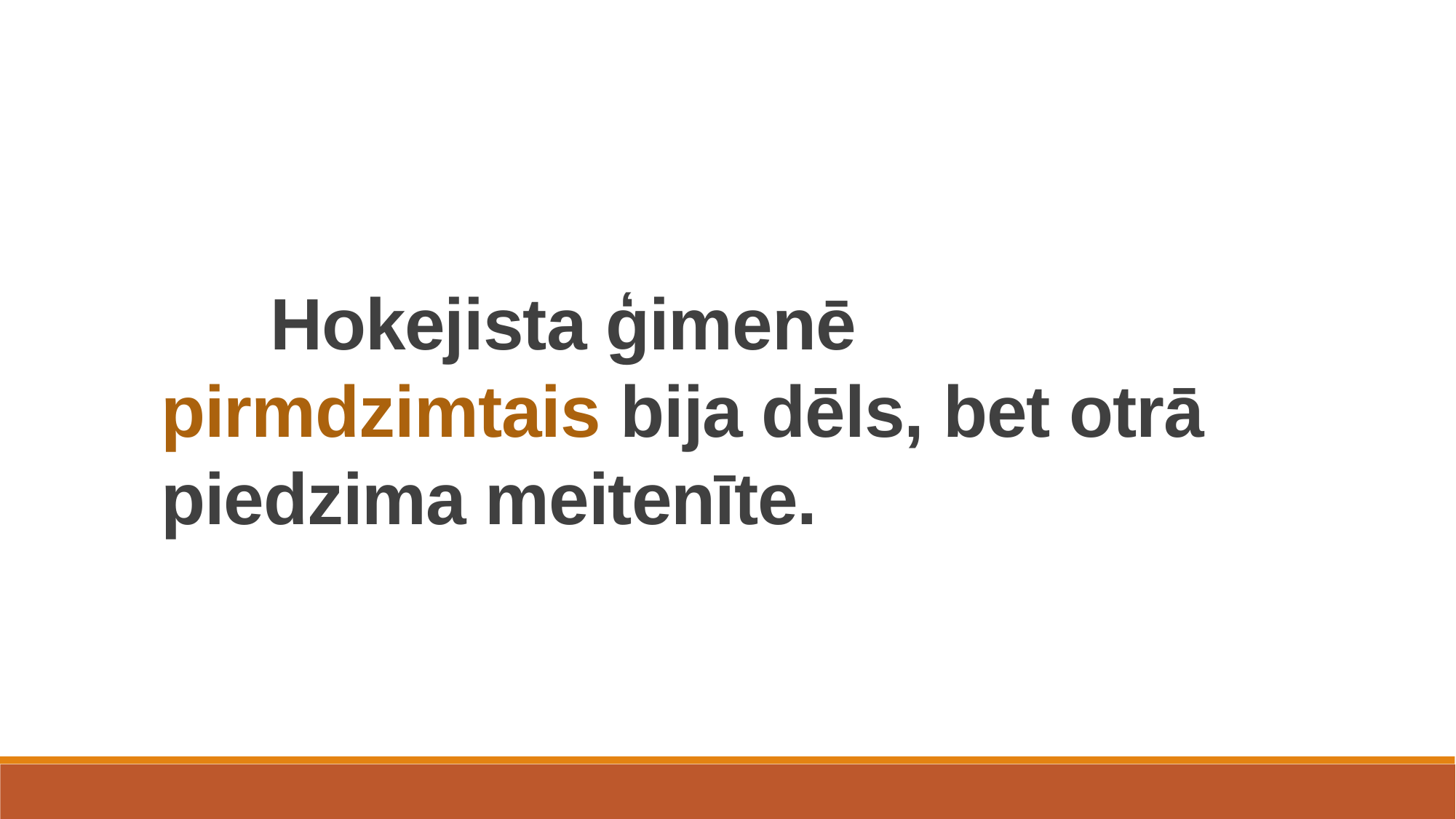

Hokejista ģimenē pirmdzimtais bija dēls, bet otrā piedzima meitenīte.